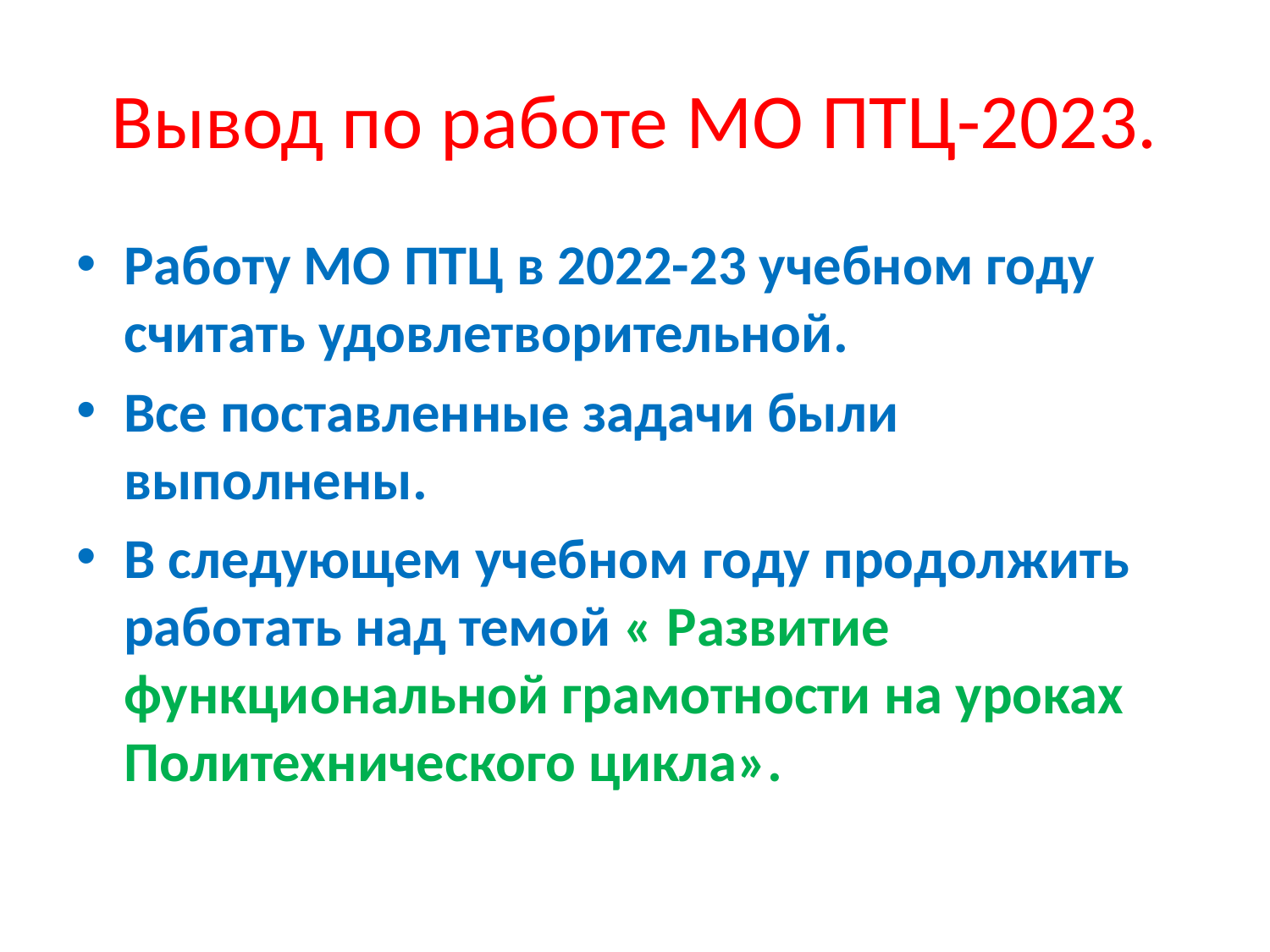

# Вывод по работе МО ПТЦ-2023.
Работу МО ПТЦ в 2022-23 учебном году считать удовлетворительной.
Все поставленные задачи были выполнены.
В следующем учебном году продолжить работать над темой « Развитие функциональной грамотности на уроках Политехнического цикла».